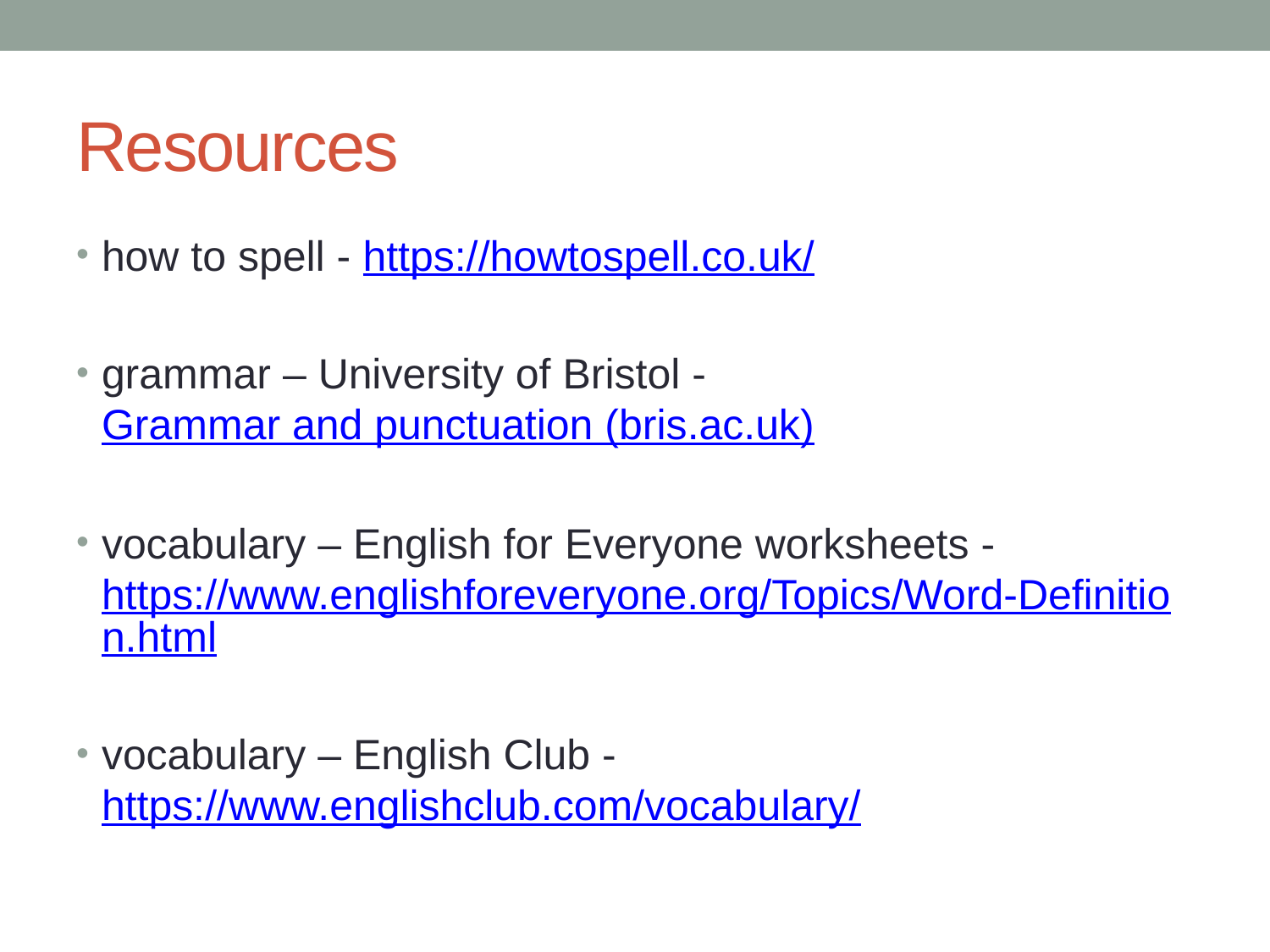

# Resources
how to spell - https://howtospell.co.uk/

grammar – University of Bristol - Grammar and punctuation (bris.ac.uk)

vocabulary – English for Everyone worksheets -https://www.englishforeveryone.org/Topics/Word-Definition.html

vocabulary – English Club - https://www.englishclub.com/vocabulary/